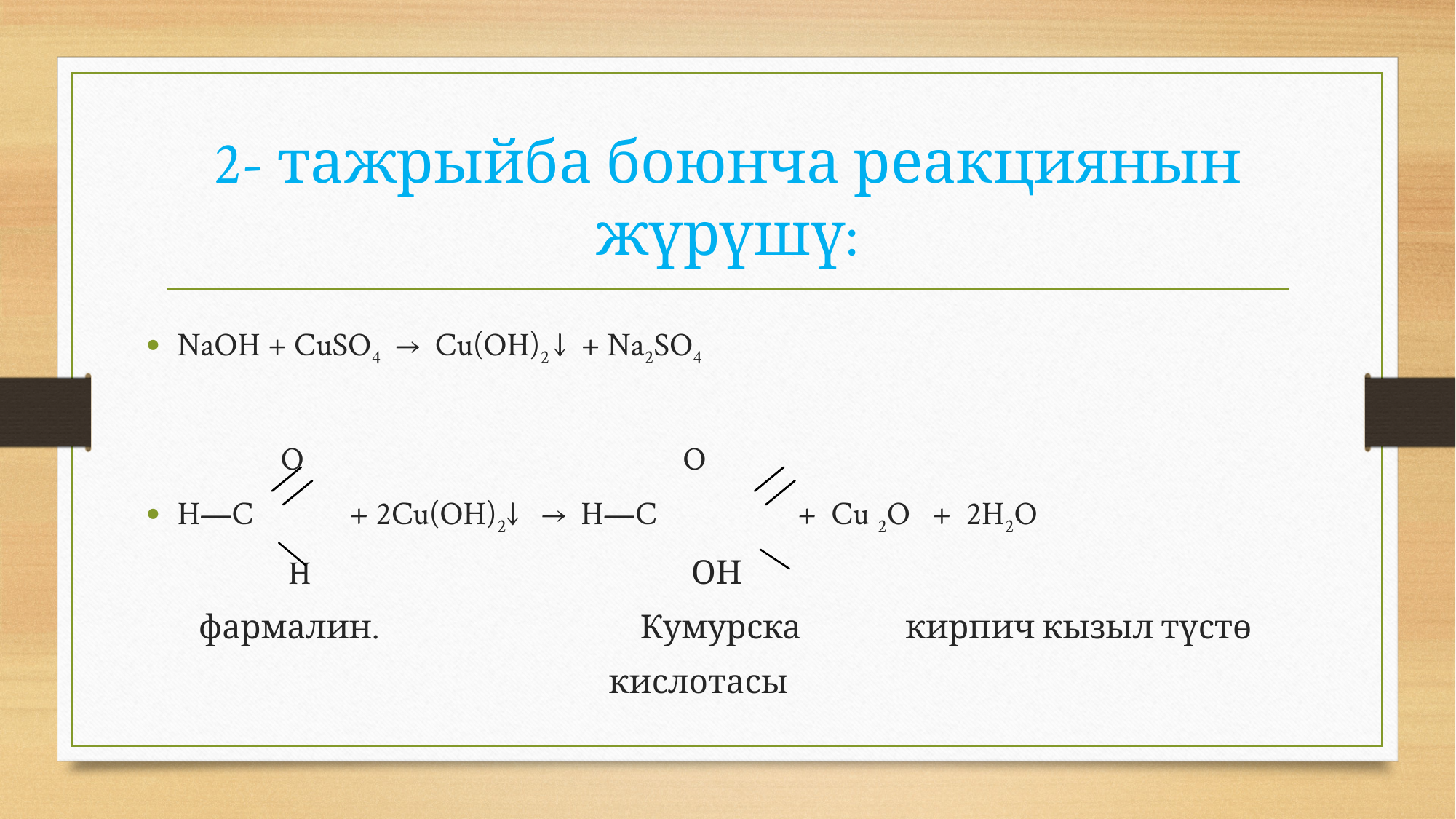

# 2- тажрыйба боюнча реакциянын жүрүшү:
NaOH + CuSO4  →  Cu(OH)2 ↓  + Na2SO4

                  O                                                   O
H—C             + 2Cu(OH)2↓   →  H—C                   +  Cu 2O   +  2H2O
                   H                                                   ОН
       фармалин.                                   Кумурска              кирпич кызыл түстө
                                                              кислотасы